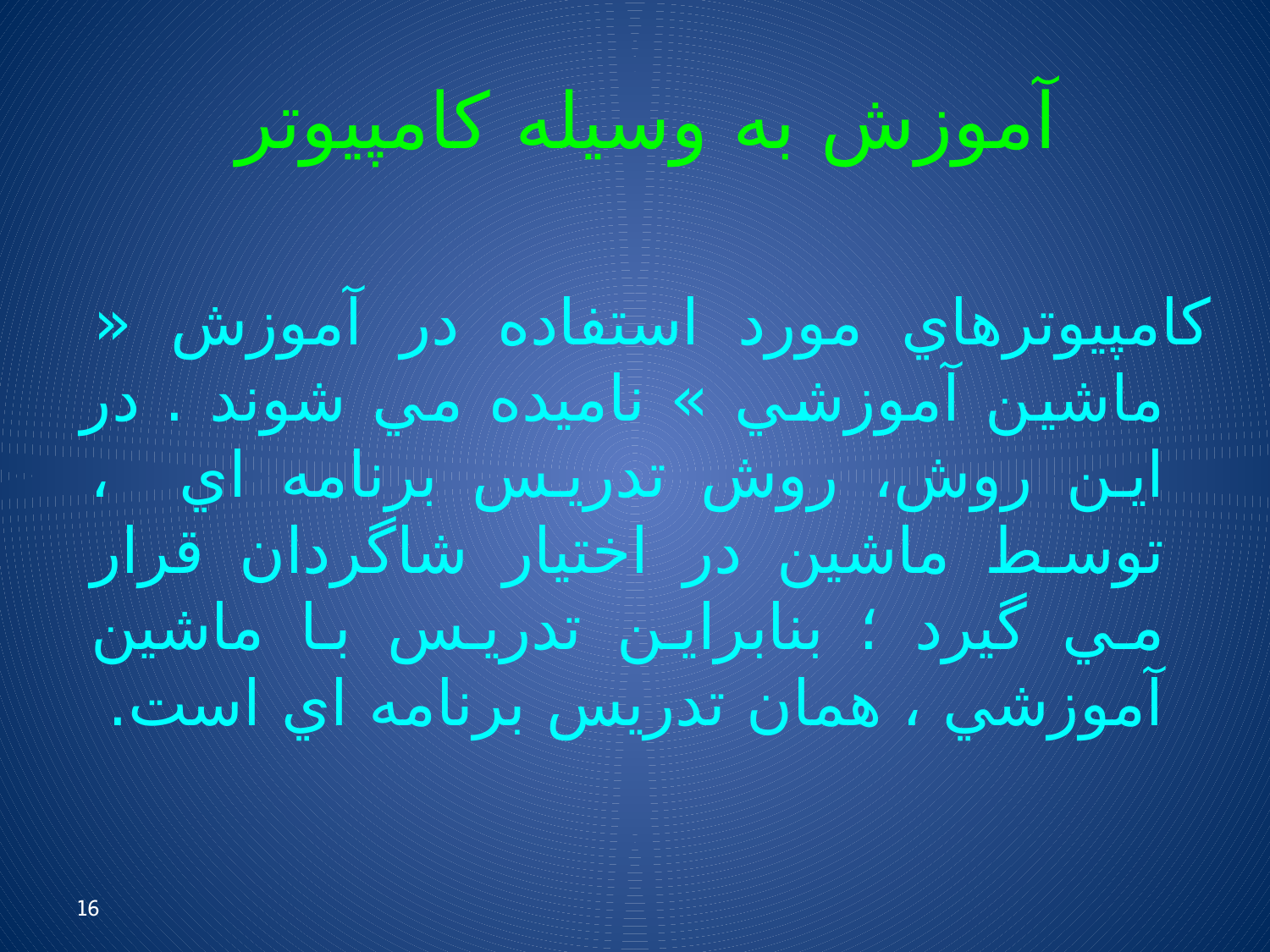

# آموزش به وسيله كامپيوتر
كامپيوترهاي مورد استفاده در آموزش « ماشين آموزشي » ناميده مي شوند . در اين روش، روش تدريس برنامه اي  ، توسط ماشين در اختيار شاگردان قرار مي گيرد ؛ بنابراين تدريس با ماشين آموزشي ، همان تدريس برنامه اي است.
16